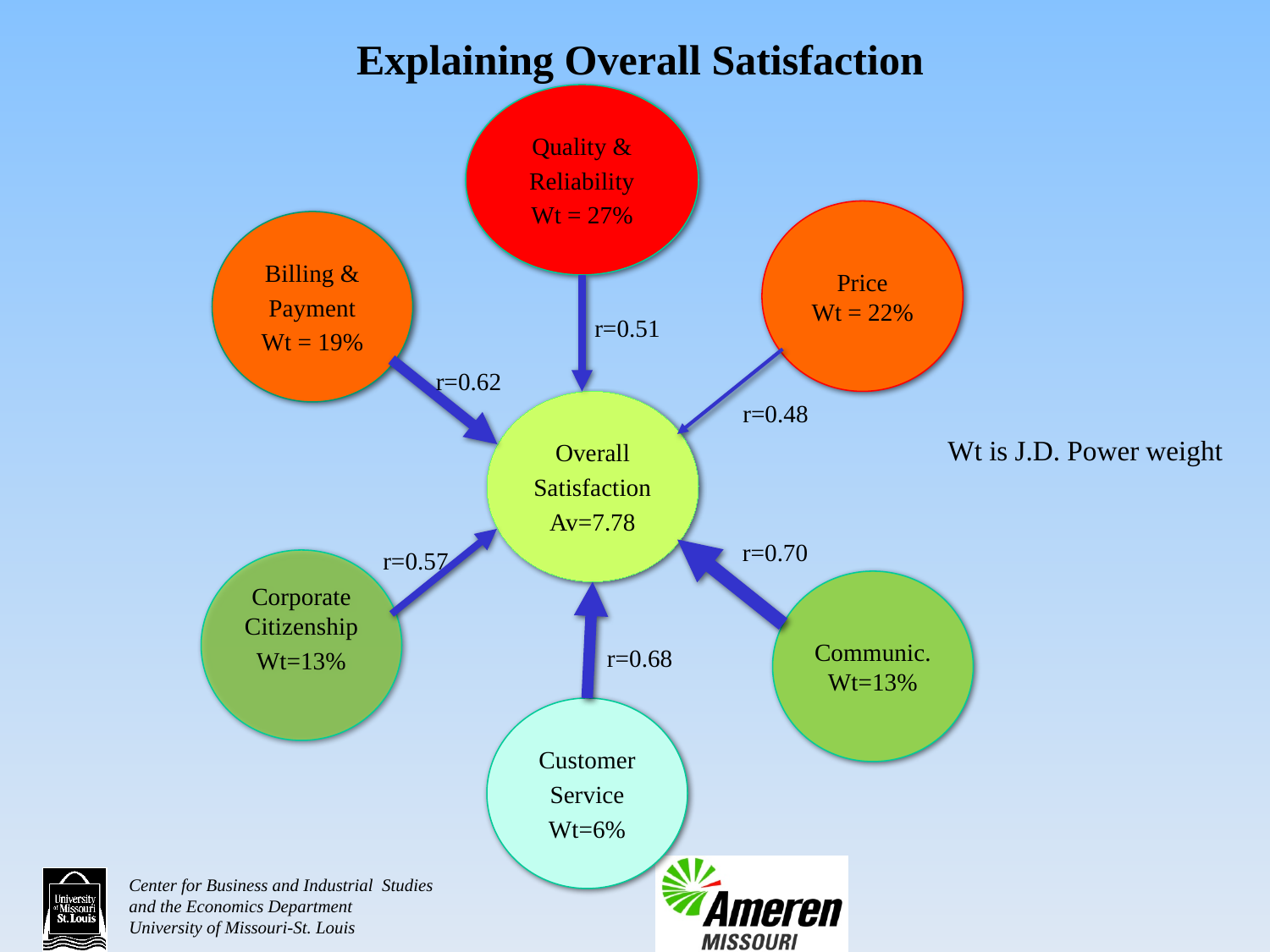

# Explaining Overall Satisfaction
Quality &
Reliability
Wt = 27%
Price
Wt = 22%
Billing &
Payment
Wt = 19%
r=0.51

Wt is J.D. Power weight

r=0.62
Overall
Satisfaction
Av=7.78
r=0.48
r=0.70
r=0.57
Corporate Citizenship
Wt=13%

Communic.
Wt=13%
r=0.68
Customer
Service
Wt=6%
Center for Business and Industrial  Studies
and the Economics Department
University of Missouri-St. Louis